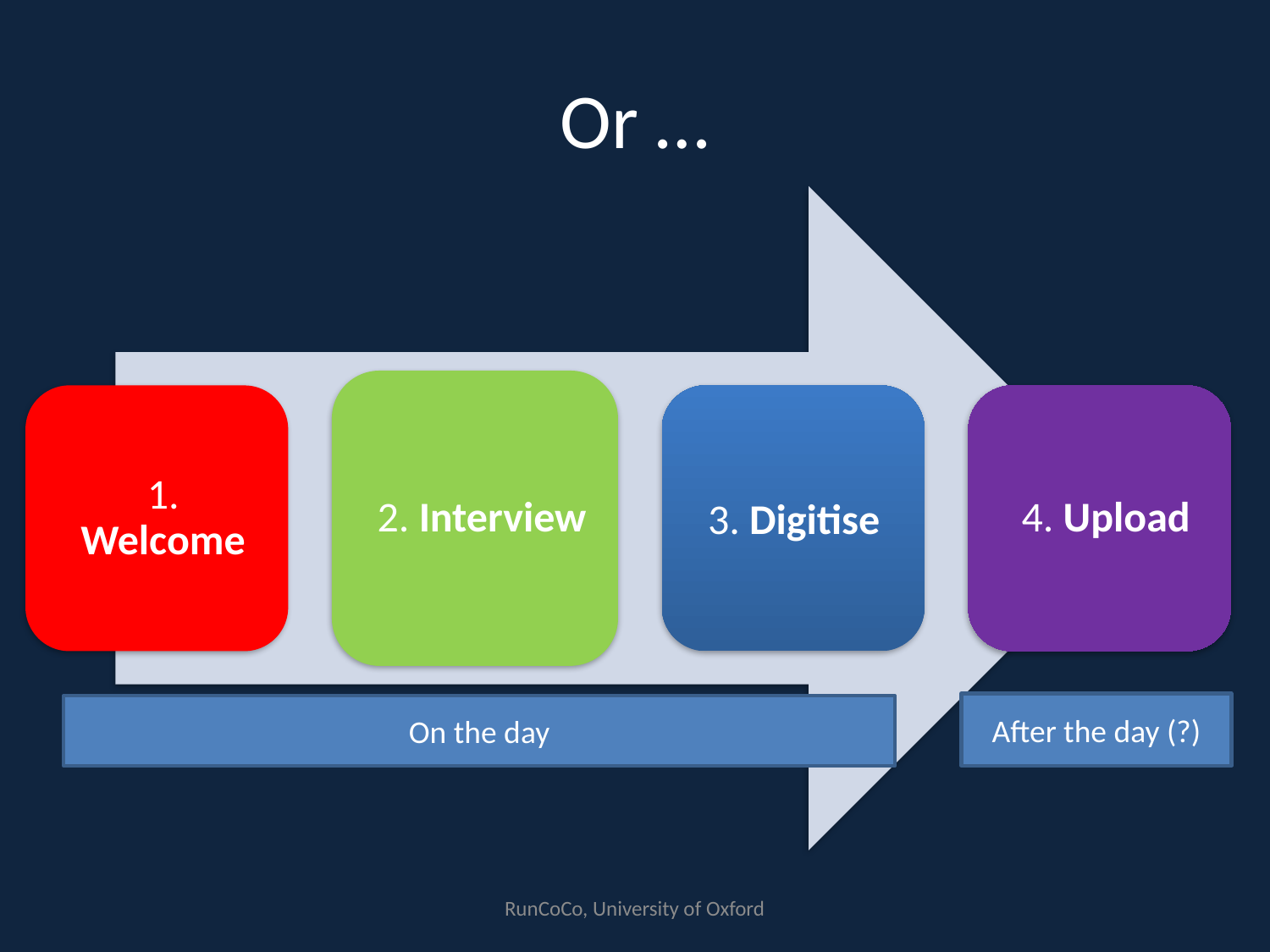

# Or …
1. Welcome
2. Interview
3. Digitise
4. Upload
After the day (?)
On the day
RunCoCo, University of Oxford